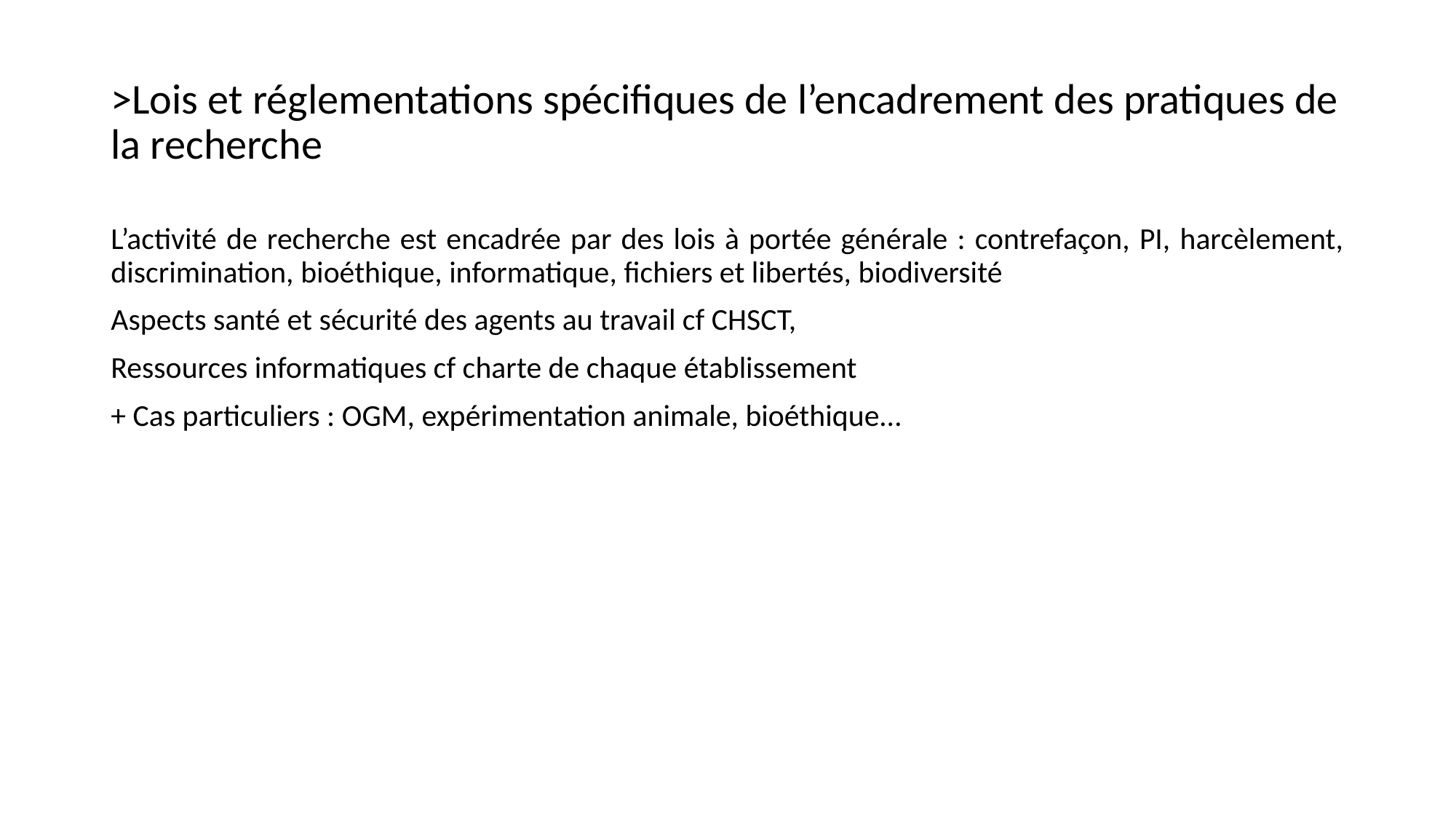

# >Lois et réglementations spécifiques de l’encadrement des pratiques de la recherche
L’activité de recherche est encadrée par des lois à portée générale : contrefaçon, PI, harcèlement, discrimination, bioéthique, informatique, fichiers et libertés, biodiversité
Aspects santé et sécurité des agents au travail cf CHSCT,
Ressources informatiques cf charte de chaque établissement
+ Cas particuliers : OGM, expérimentation animale, bioéthique…